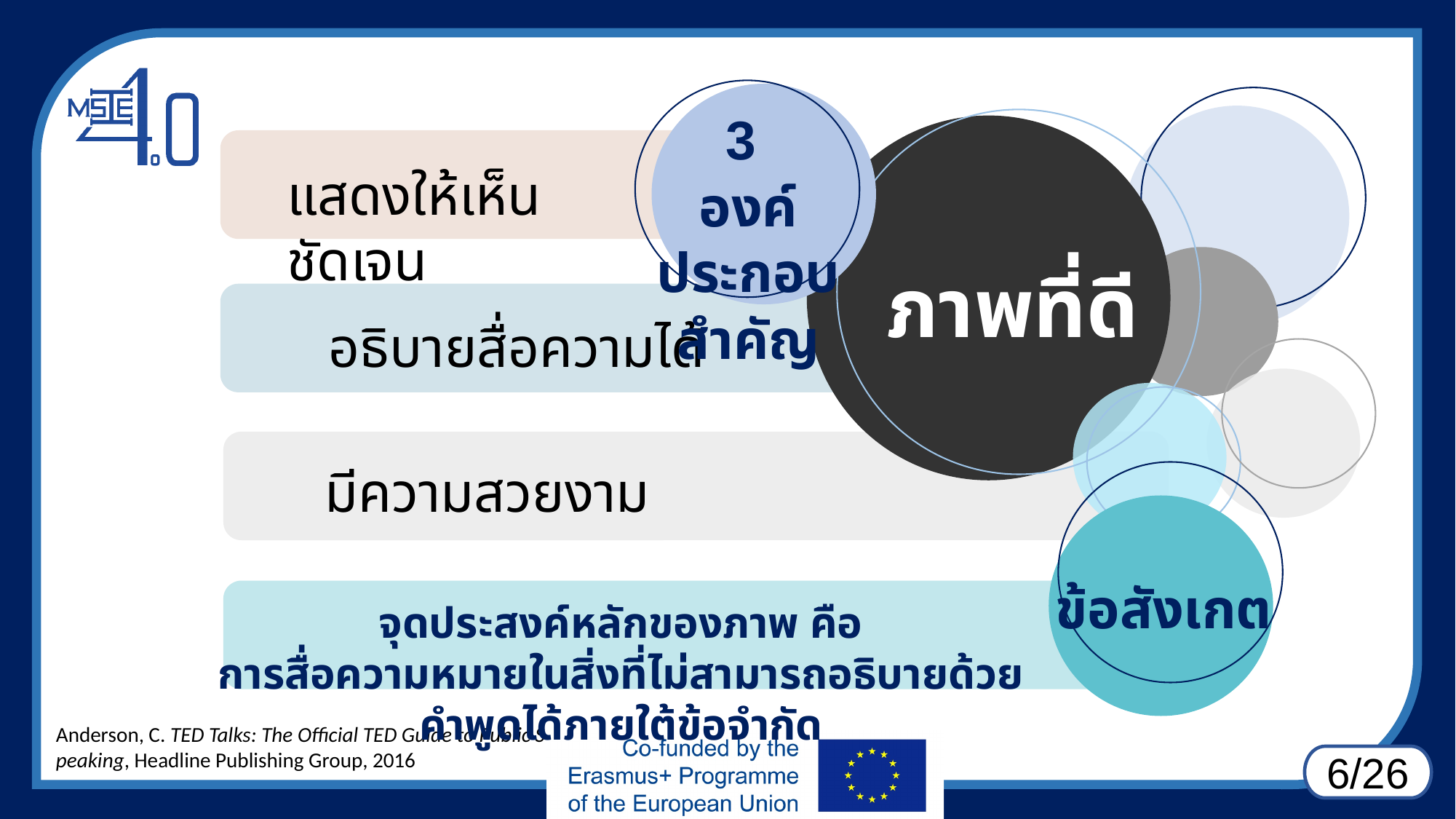

3
องค์ประกอบ
สำคัญ

ภาพที่ดี

แสดงให้เห็นชัดเจน

อธิบายสื่อความได้

มีความสวยงาม

จุดประสงค์หลักของภาพ คือ
การสื่อความหมายในสิ่งที่ไม่สามารถอธิบายด้วยคำพูดได้ภายใต้ข้อจำกัด
ข้อสังเกต
Anderson, C. TED Talks: The Official TED Guide to Public S
peaking, Headline Publishing Group, 2016
6/26